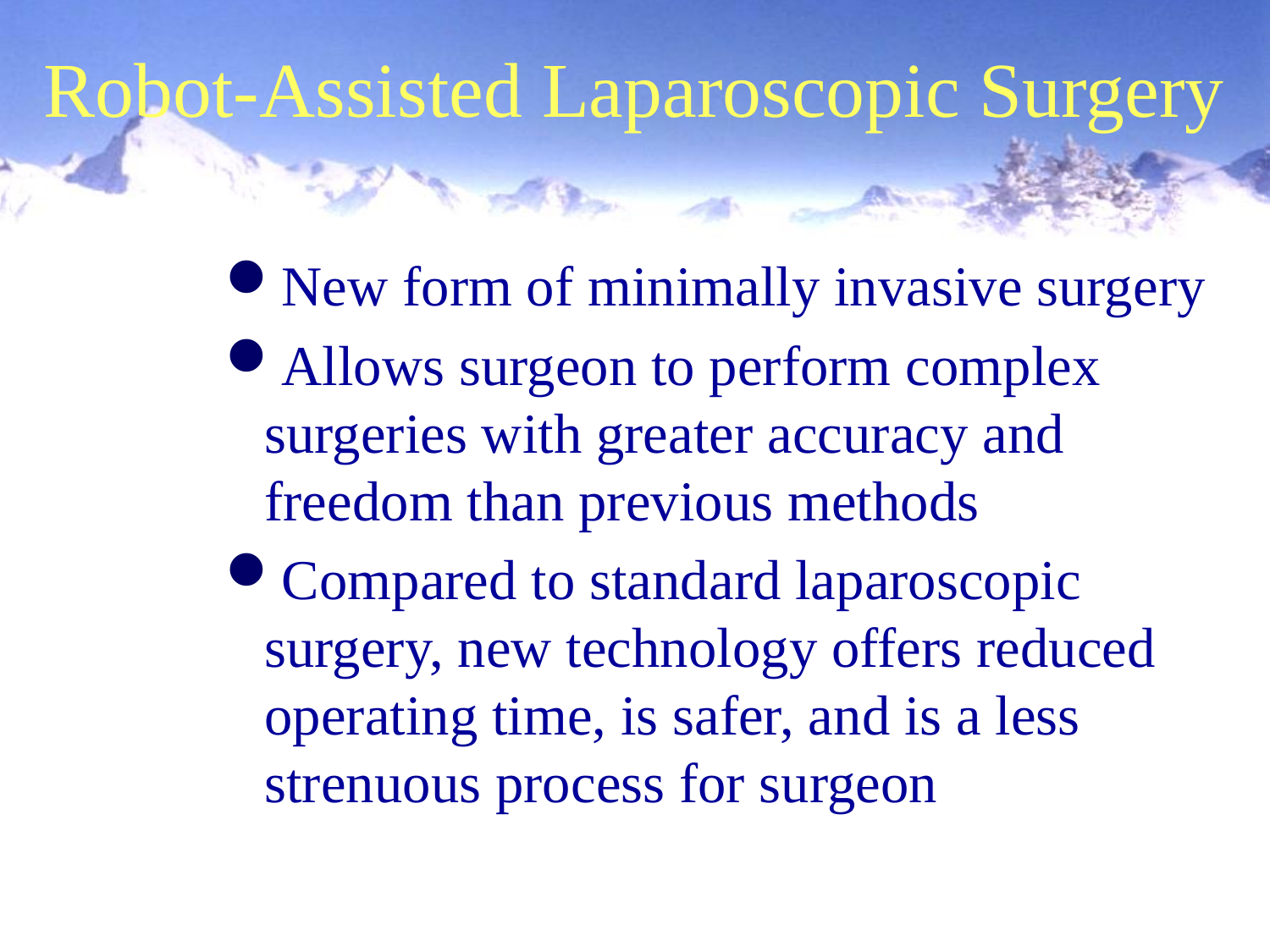

# Robot-Assisted Laparoscopic Surgery
New form of minimally invasive surgery
Allows surgeon to perform complex surgeries with greater accuracy and freedom than previous methods
Compared to standard laparoscopic surgery, new technology offers reduced operating time, is safer, and is a less strenuous process for surgeon